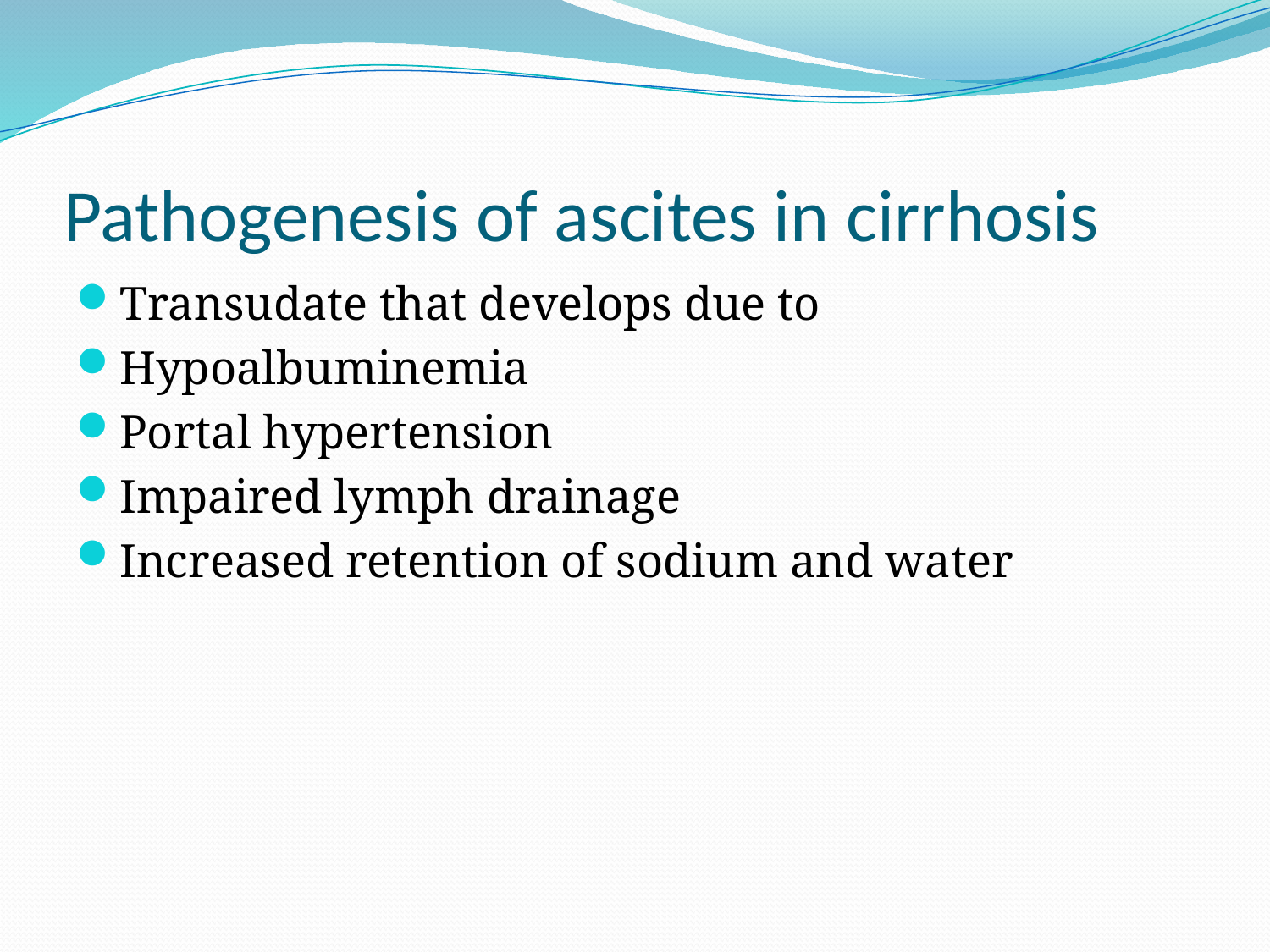

# Pathogenesis of ascites in cirrhosis
Transudate that develops due to
Hypoalbuminemia
Portal hypertension
Impaired lymph drainage
Increased retention of sodium and water